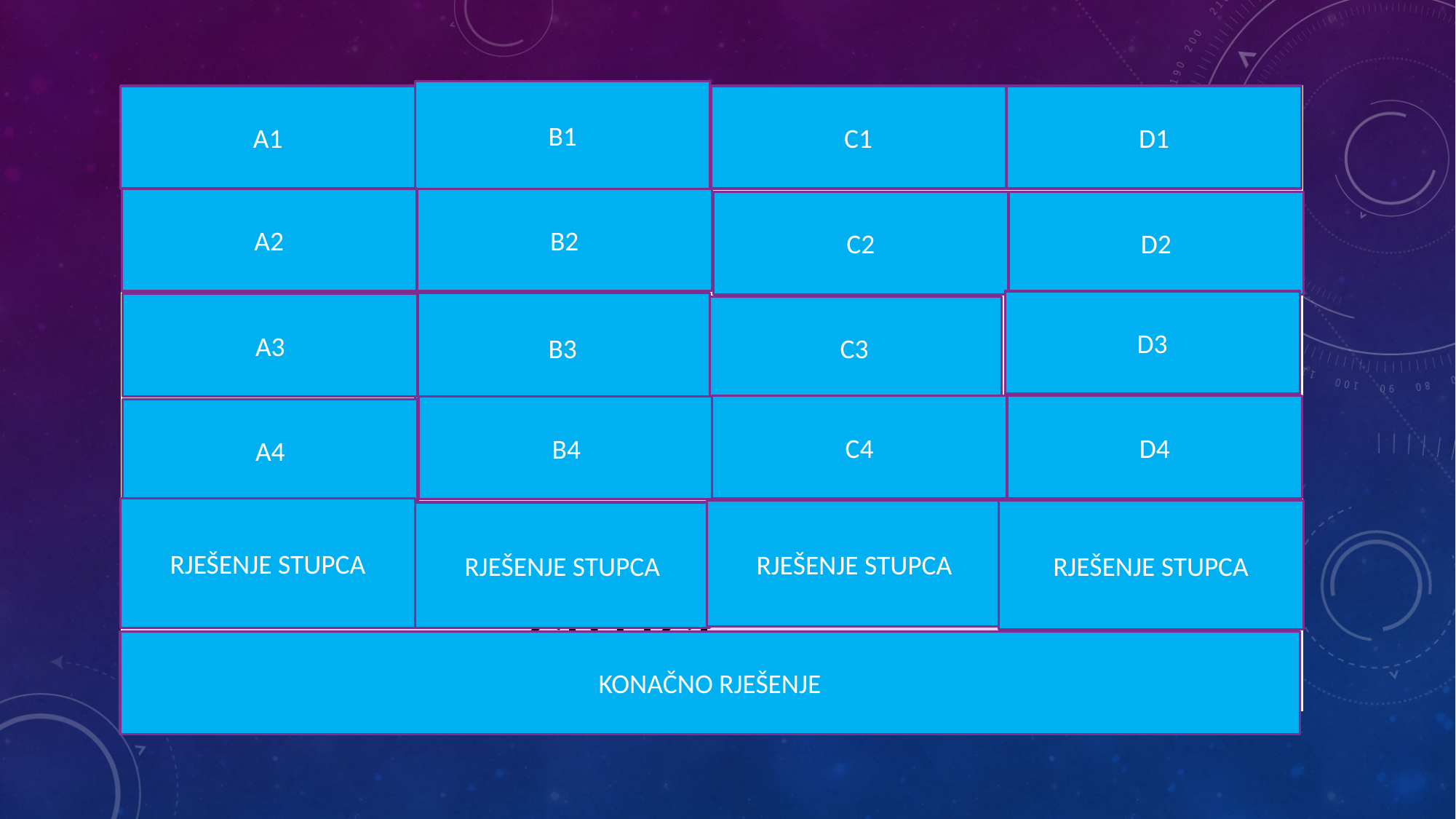

B1
A1
| MAČKA | MAJMUN | RESTORAN | MOĆ LEDA |
| --- | --- | --- | --- |
| SIR | TORBA | HAMBURGER | PRINCEZE |
| MIŠ | ZAGONETKE | ZVIJEZDA | LJUBAV |
| SVAĐA | DJEVOJČICA | RAK | SNJEGOVIĆ |
| TOM I JERRY | DORA ISTRAŽUJE | SPUŽVA BOB | FROZEN |
| CRTIĆI |  |  |  |
C1
D1
A2
B2
C2
D2
D3
B3
A3
C3
D4
C4
B4
A4
RJEŠENJE STUPCA
RJEŠENJE STUPCA
RJEŠENJE STUPCA
RJEŠENJE STUPCA
KONAČNO RJEŠENJE